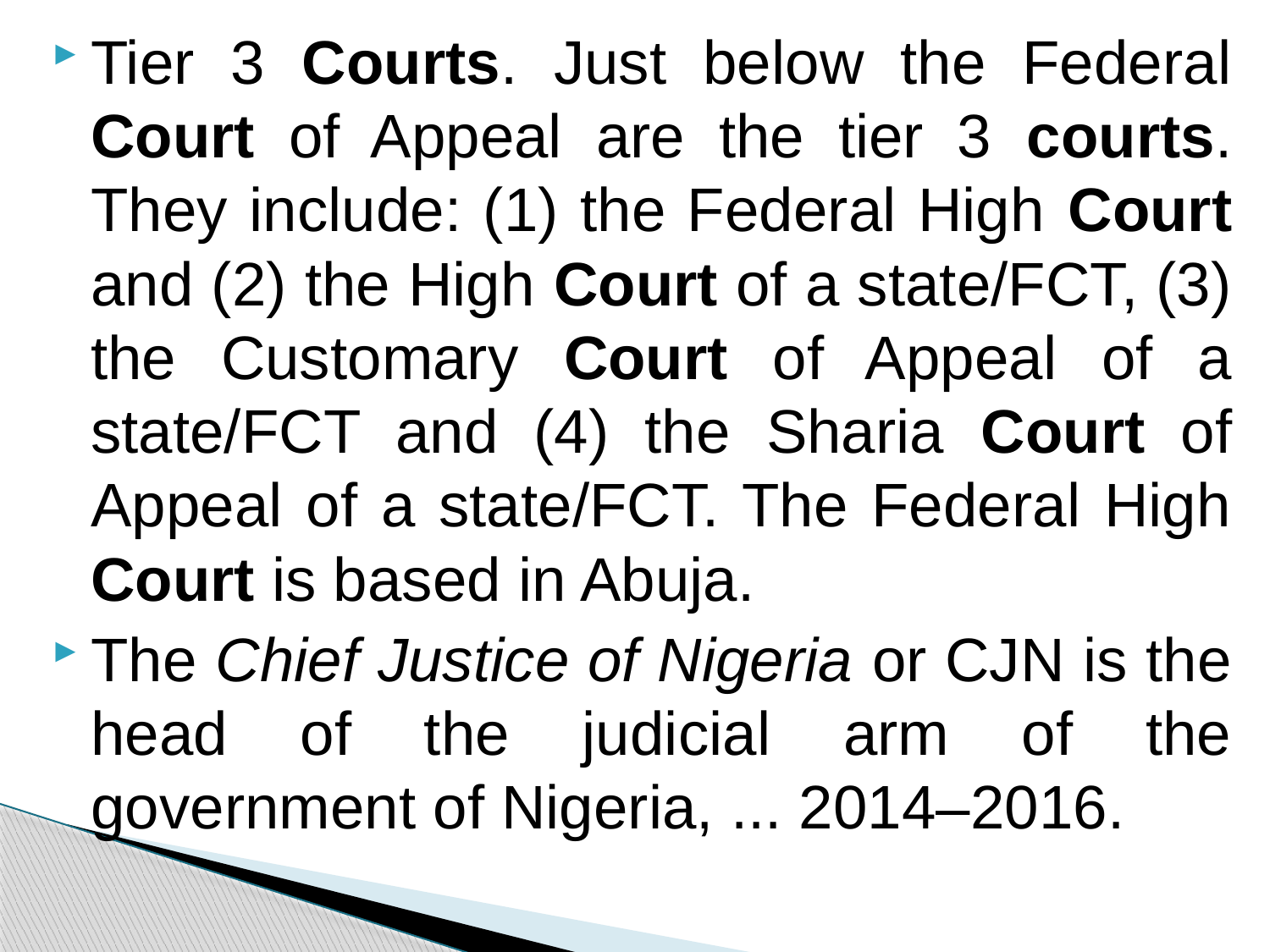

Tier 3 Courts. Just below the Federal Court of Appeal are the tier 3 courts. They include: (1) the Federal High Court and (2) the High Court of a state/FCT, (3) the Customary Court of Appeal of a state/FCT and (4) the Sharia Court of Appeal of a state/FCT. The Federal High Court is based in Abuja.
The Chief Justice of Nigeria or CJN is the head of the judicial arm of the government of Nigeria, ... 2014–2016.